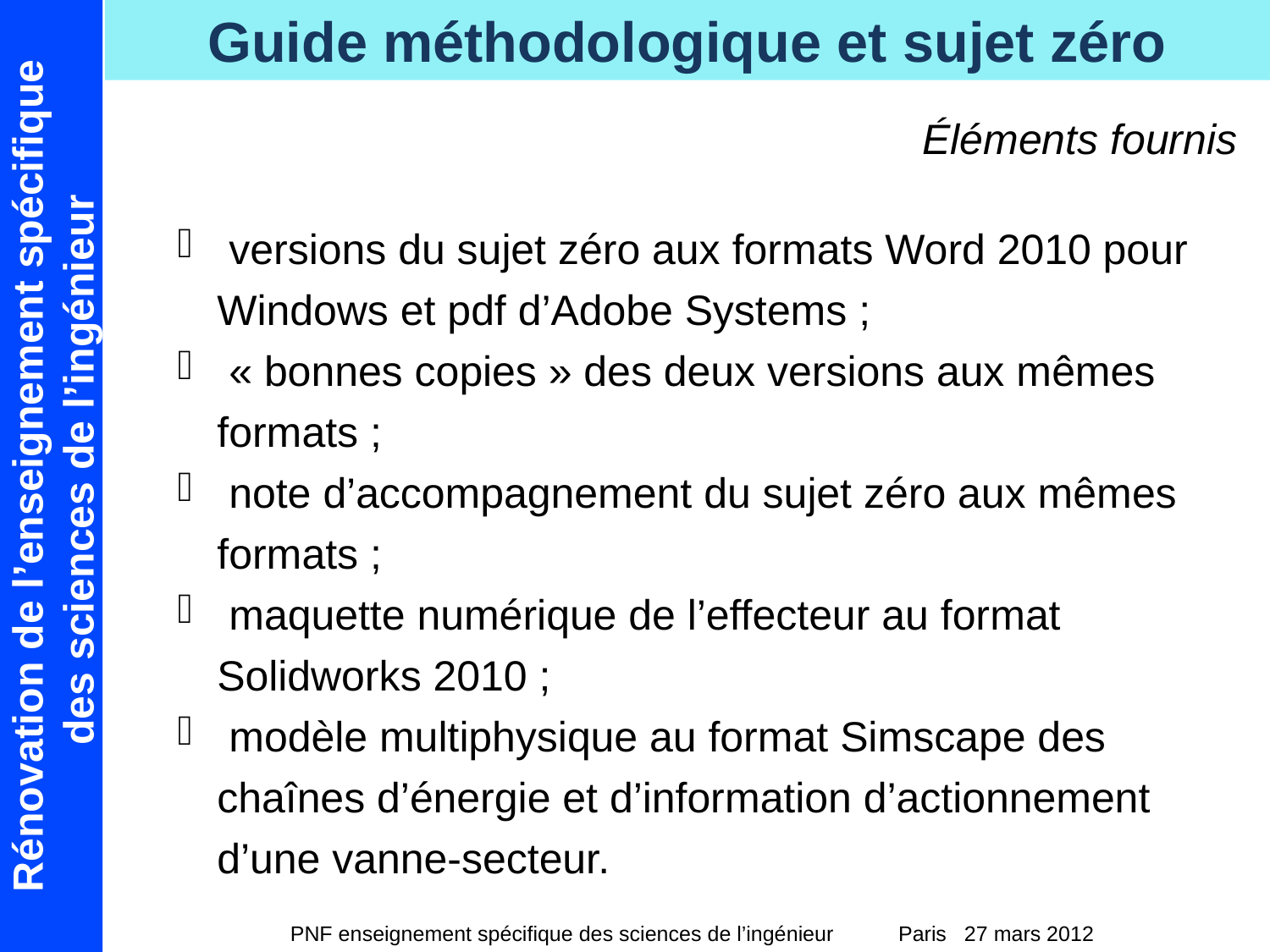

Éléments fournis
 versions du sujet zéro aux formats Word 2010 pour Windows et pdf d’Adobe Systems ;
 « bonnes copies » des deux versions aux mêmes formats ;
 note d’accompagnement du sujet zéro aux mêmes formats ;
 maquette numérique de l’effecteur au format Solidworks 2010 ;
 modèle multiphysique au format Simscape des chaînes d’énergie et d’information d’actionnement d’une vanne-secteur.